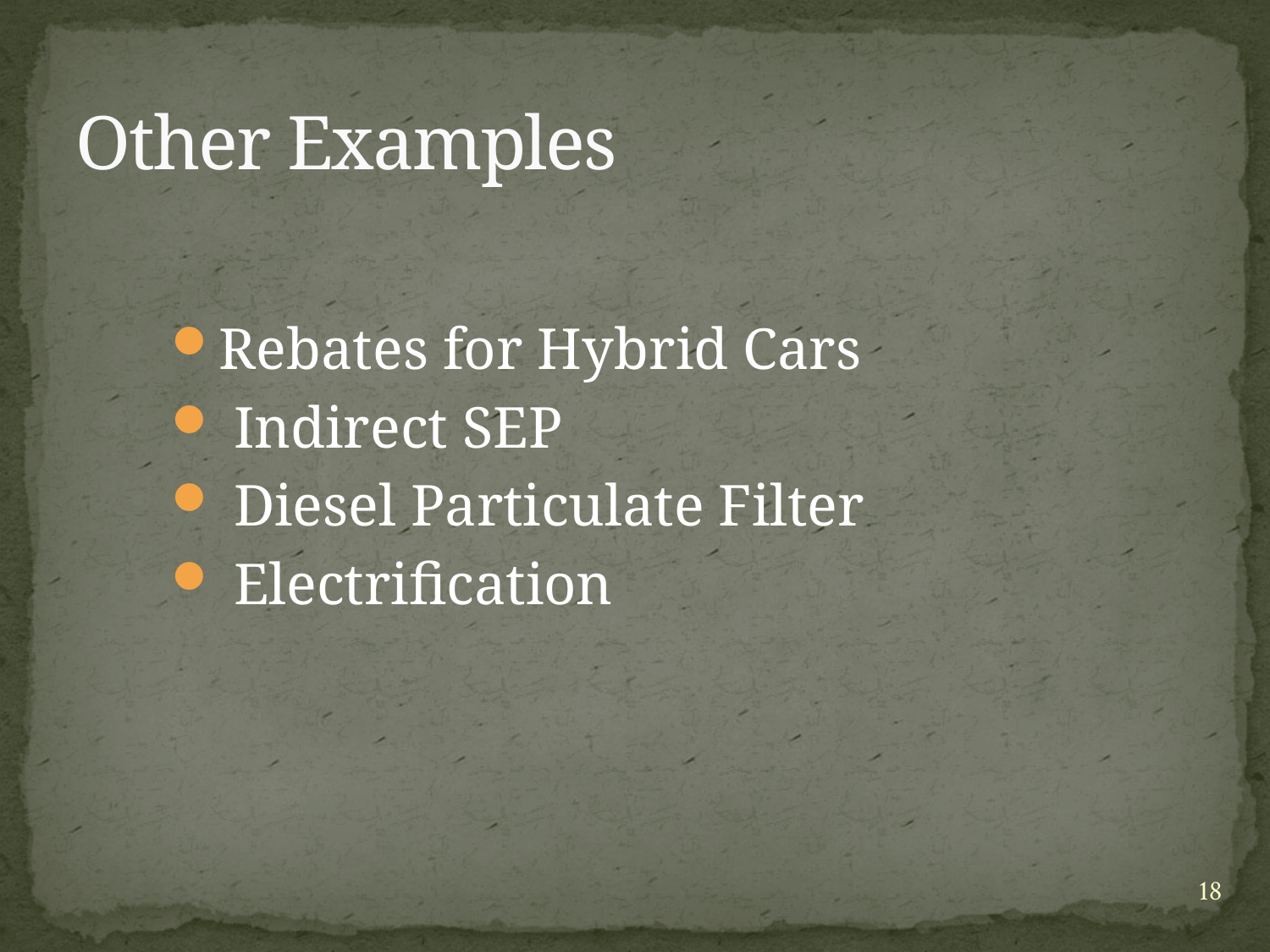

# Other Examples
Rebates for Hybrid Cars
 Indirect SEP
 Diesel Particulate Filter
 Electrification
18